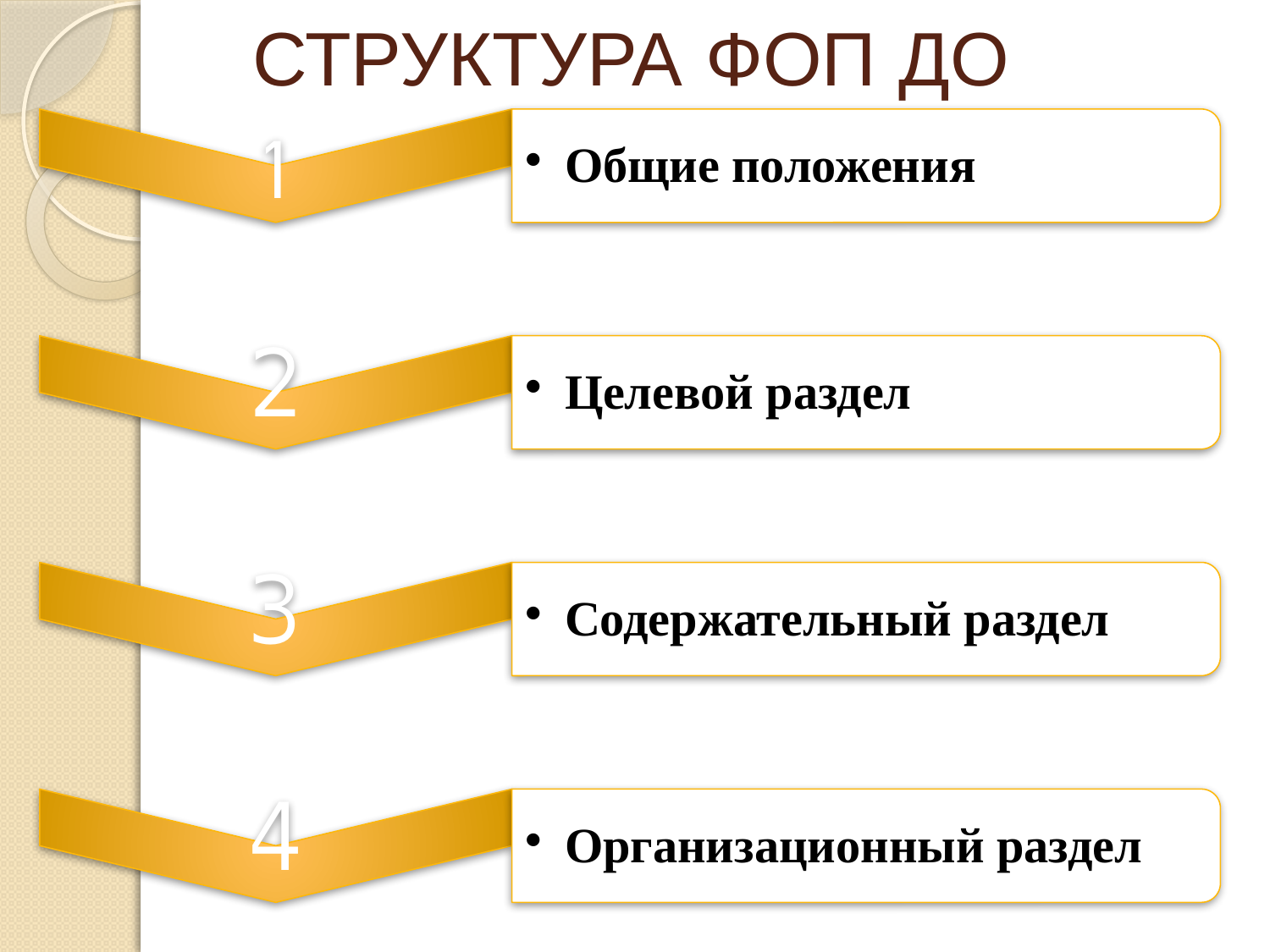

# СТРУКТУРА ФОП ДО
1
Общие положения
2
Целевой раздел
3
Содержательный раздел
4
Организационный раздел